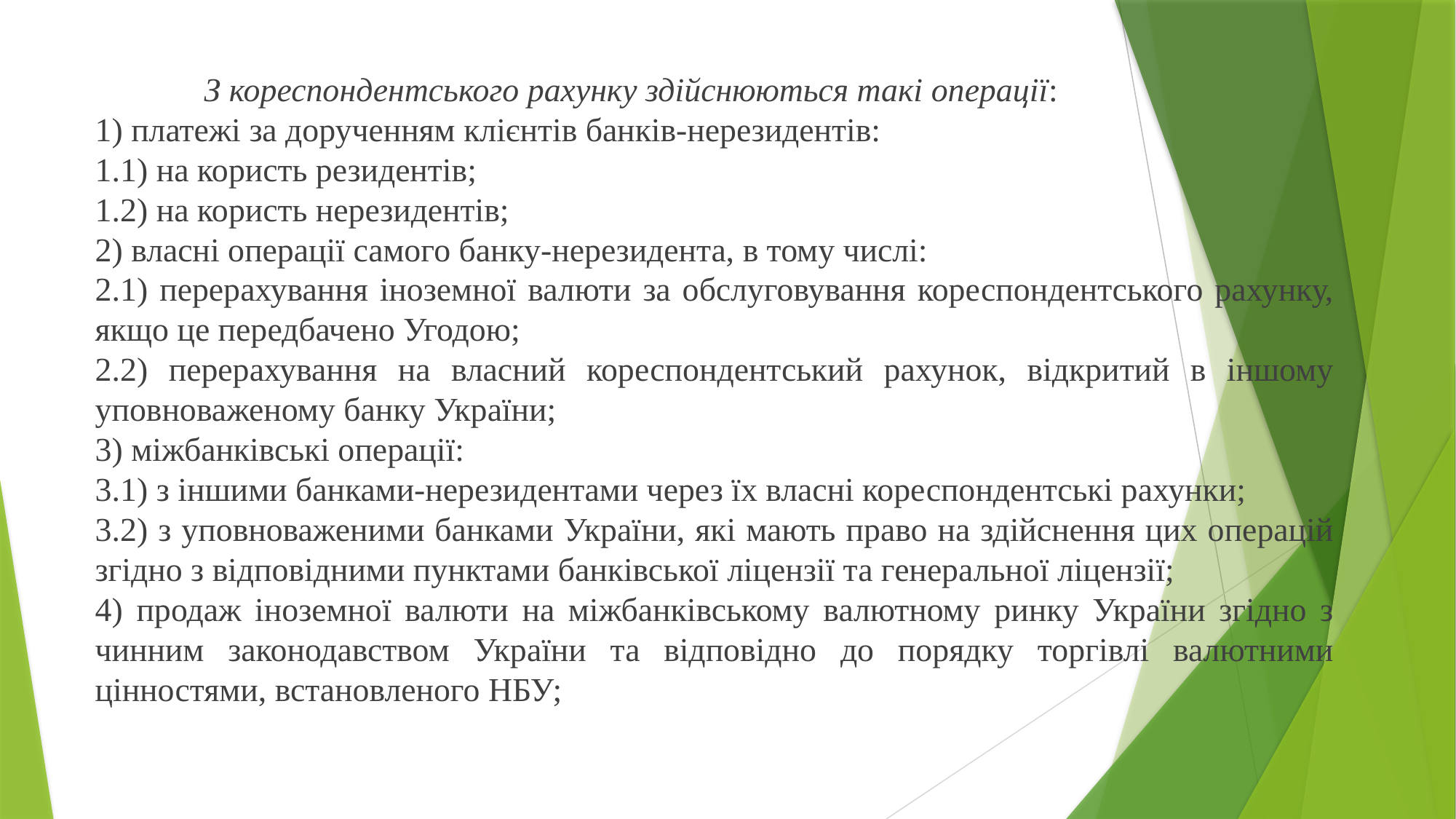

З кореспондентського рахунку здійснюються такі операції:
1) платежі за дорученням клієнтів банків-нерезидентів:
1.1) на користь резидентів;
1.2) на користь нерезидентів;
2) власні операції самого банку-нерезидента, в тому числі:
2.1) перерахування іноземної валюти за обслуговування кореспондентського рахунку, якщо це передбачено Угодою;
2.2) перерахування на власний кореспондентський рахунок, відкритий в іншому уповноваженому банку України;
3) міжбанківські операції:
3.1) з іншими банками-нерезидентами через їх власні кореспондентські рахунки;
3.2) з уповноваженими банками України, які мають право на здійснення цих операцій згідно з відповідними пунктами банківської ліцензії та генеральної ліцензії;
4) продаж іноземної валюти на міжбанківському валютному ринку України згідно з чинним законодавством України та відповідно до порядку торгівлі валютними цінностями, встановленого НБУ;